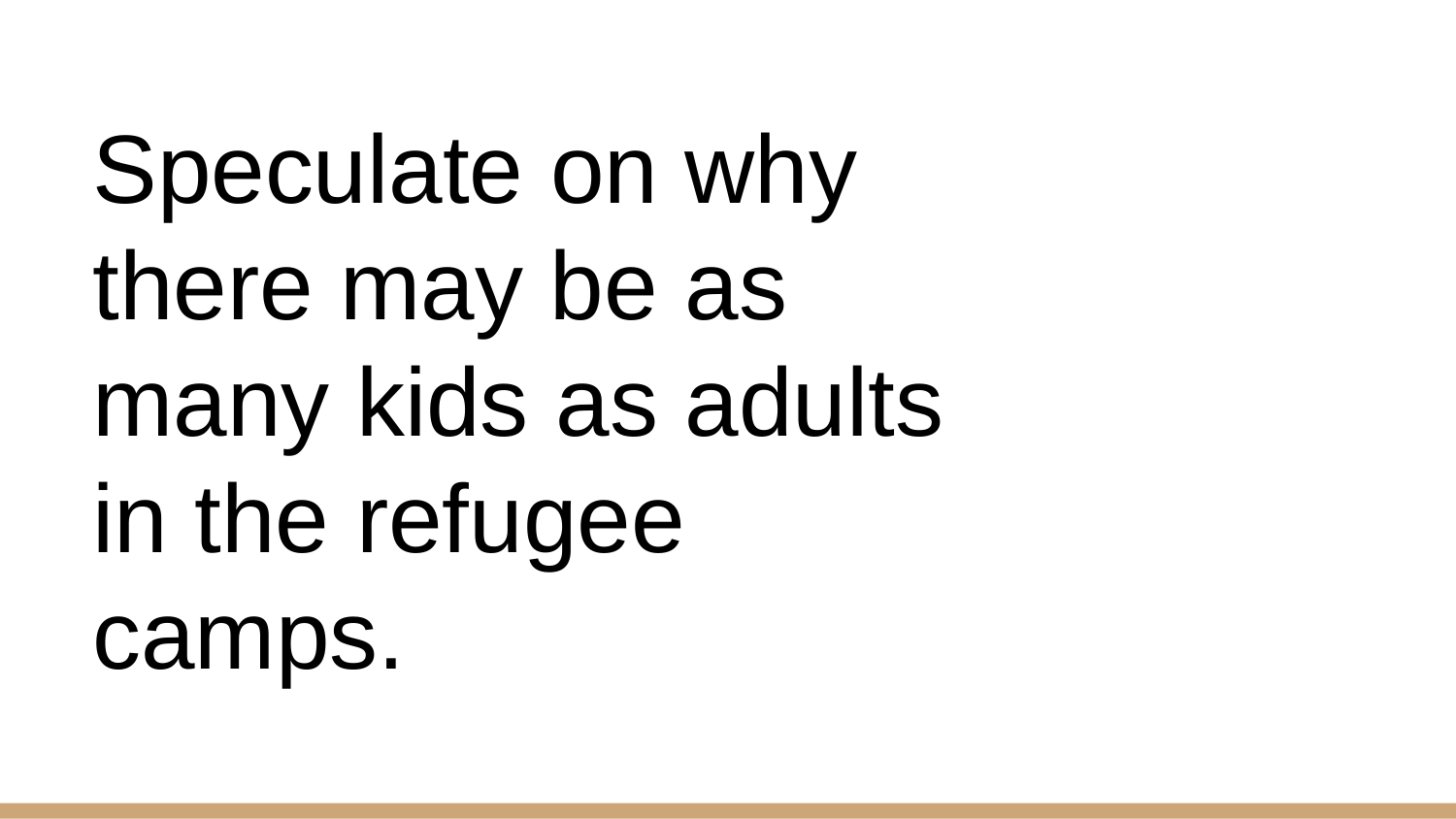

# Speculate on why there may be as many kids as adults in the refugee camps.